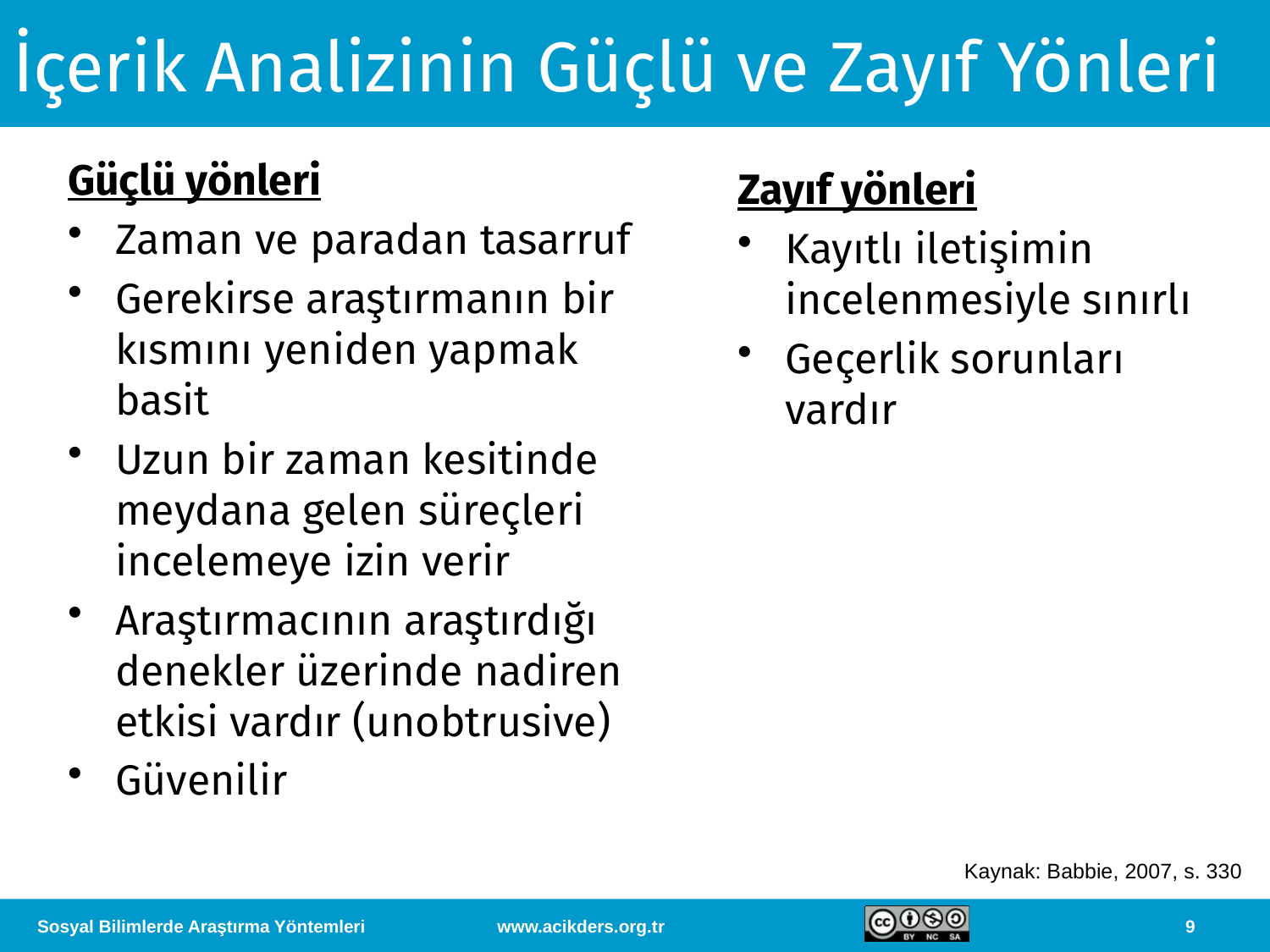

# İçerik Analizinin Güçlü ve Zayıf Yönleri
Güçlü yönleri
Zaman ve paradan tasarruf
Gerekirse araştırmanın bir kısmını yeniden yapmak basit
Uzun bir zaman kesitinde meydana gelen süreçleri incelemeye izin verir
Araştırmacının araştırdığı denekler üzerinde nadiren etkisi vardır (unobtrusive)
Güvenilir

Zayıf yönleri
Kayıtlı iletişimin incelenmesiyle sınırlı
Geçerlik sorunları vardır

Kaynak: Babbie, 2007, s. 330